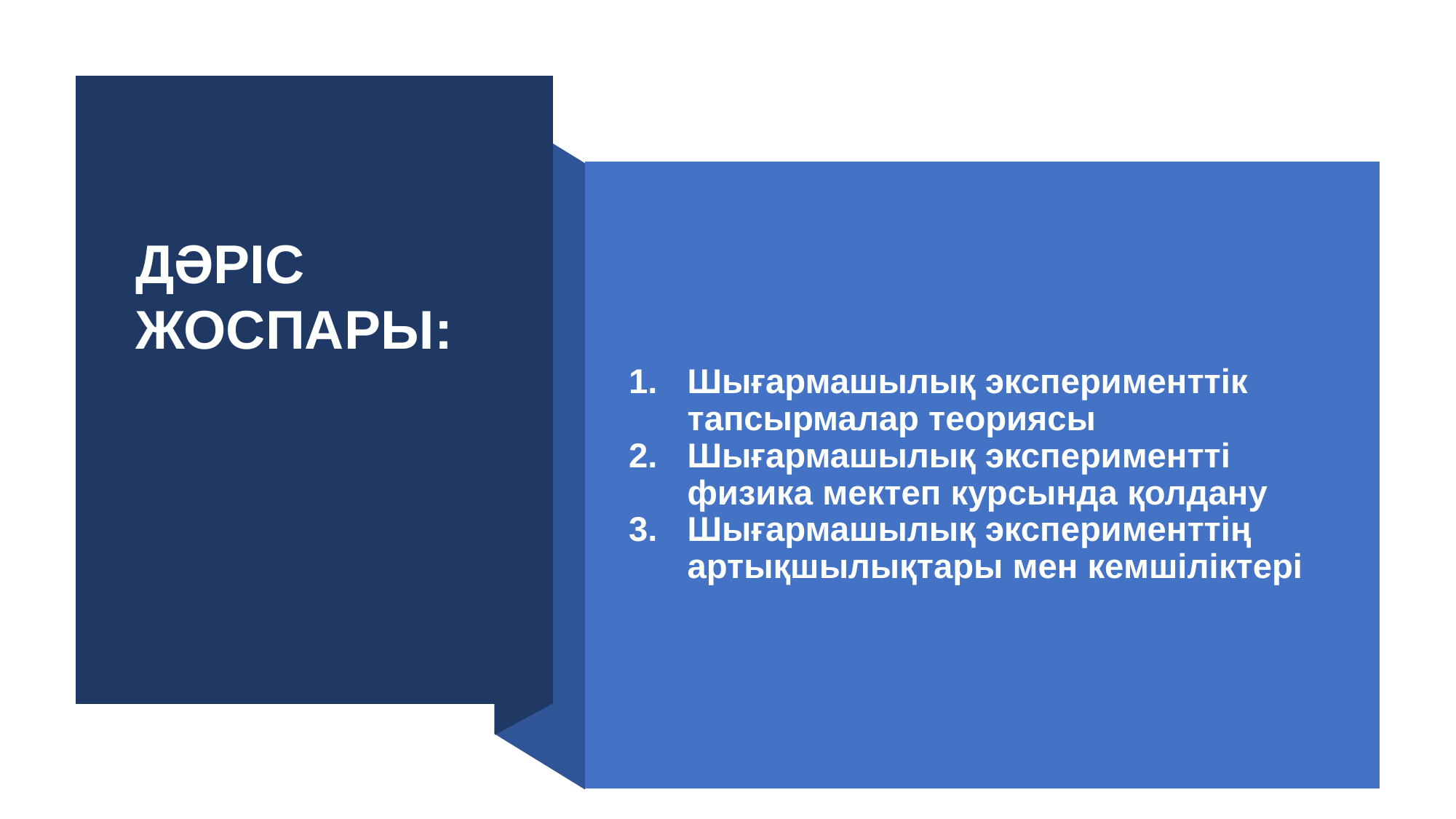

ДӘРІС ЖОСПАРЫ:
Шығармашылық эксперименттік тапсырмалар теориясы
Шығармашылық экспериментті физика мектеп курсында қолдану
Шығармашылық эксперименттің артықшылықтары мен кемшіліктері